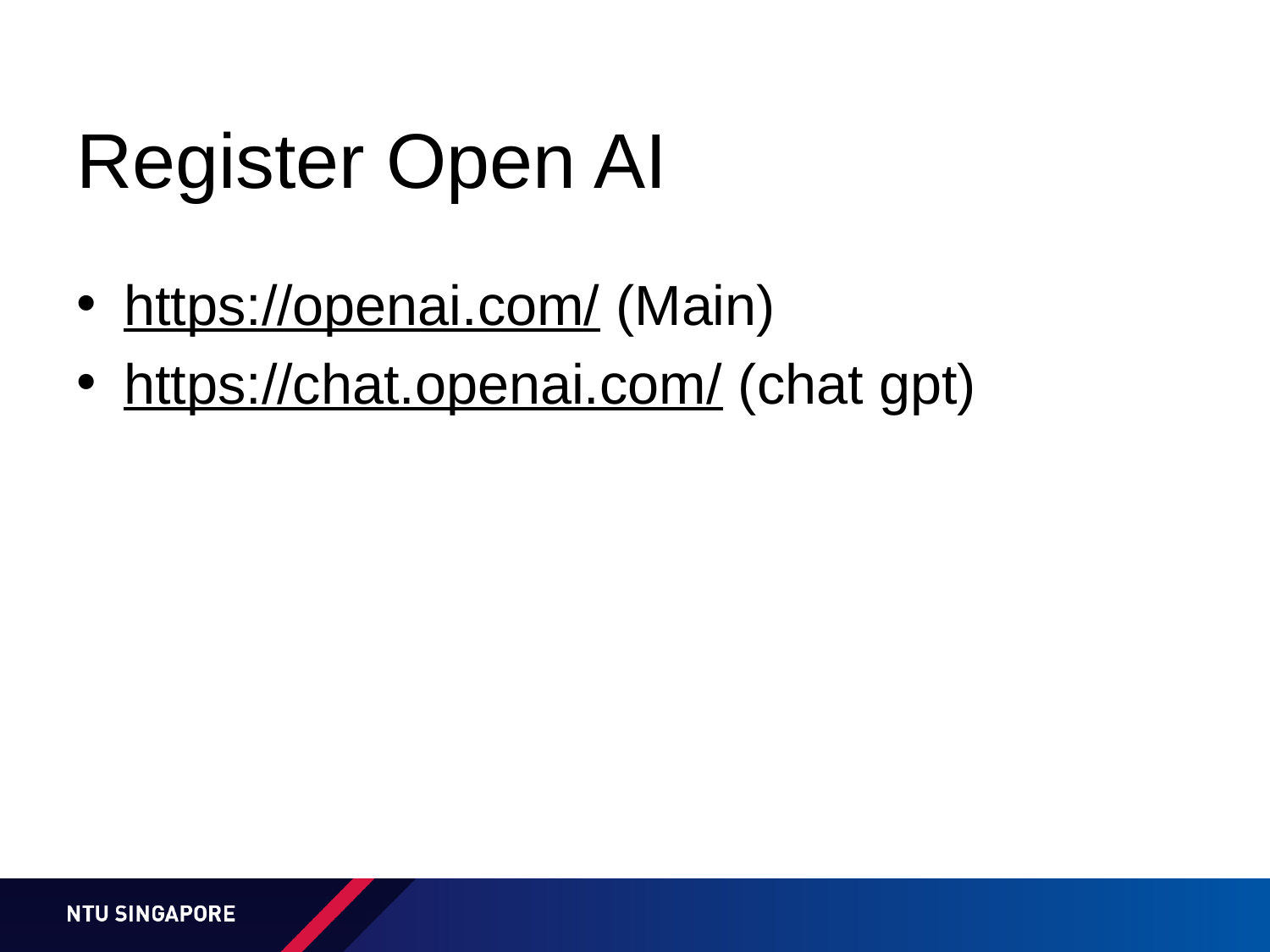

# Register Open AI
https://openai.com/ (Main)
https://chat.openai.com/ (chat gpt)